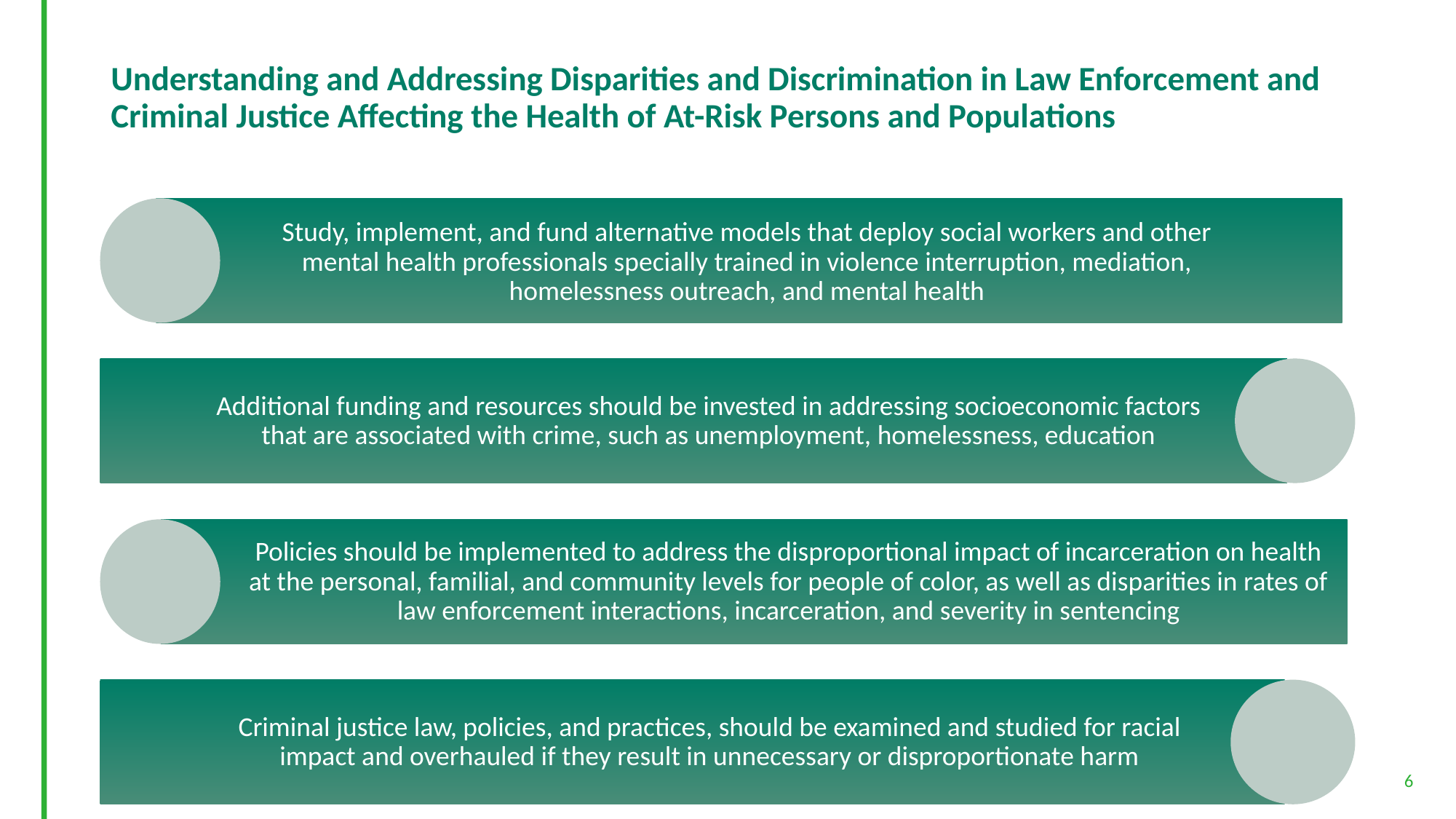

# Understanding and Addressing Disparities and Discrimination in Law Enforcement and Criminal Justice Affecting the Health of At-Risk Persons and Populations

Study, implement, and fund alternative models that deploy social workers and other mental health professionals specially trained in violence interruption, mediation, homelessness outreach, and mental health

Additional funding and resources should be invested in addressing socioeconomic factors that are associated with crime, such as unemployment, homelessness, education

Policies should be implemented to address the disproportional impact of incarceration on health at the personal, familial, and community levels for people of color, as well as disparities in rates of law enforcement interactions, incarceration, and severity in sentencing

Criminal justice law, policies, and practices, should be examined and studied for racial impact and overhauled if they result in unnecessary or disproportionate harm

6